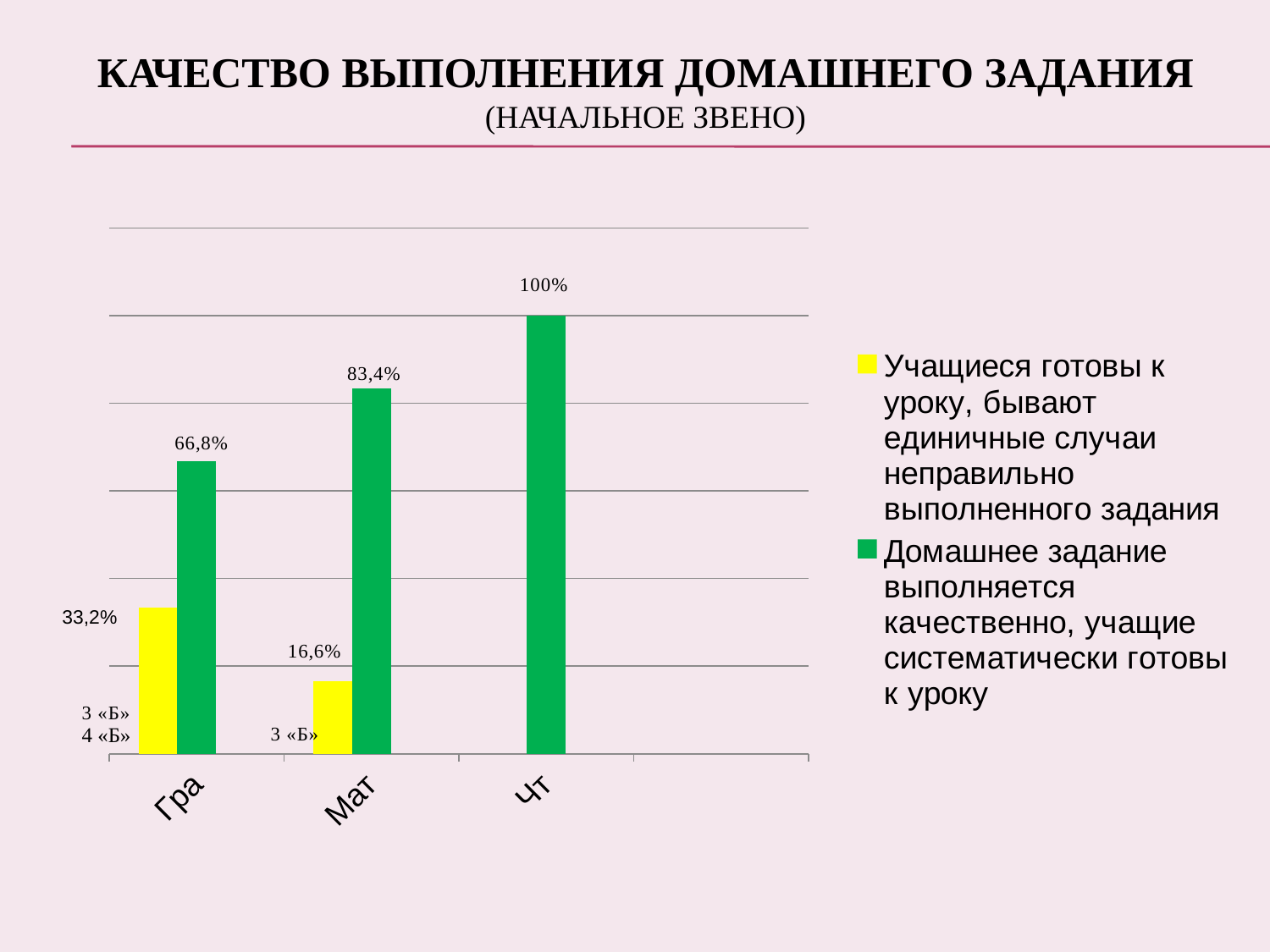

# Качество выполнения домашнего задания (начальное звено)

### Chart

| Category | Учащиеся готовы к уроку, бывают единичные случаи неправильно выполненного задания | Домашнее задание выполняется качественно, учащие систематически готовы к уроку | Столбец1 |
|---|---|---|---|
| Грамматика | 33.300000000000004 | 66.7 | None |
| Математика | 16.6 | 83.4 | None |
| Чтение | None | 100.0 | None |
         33,2%